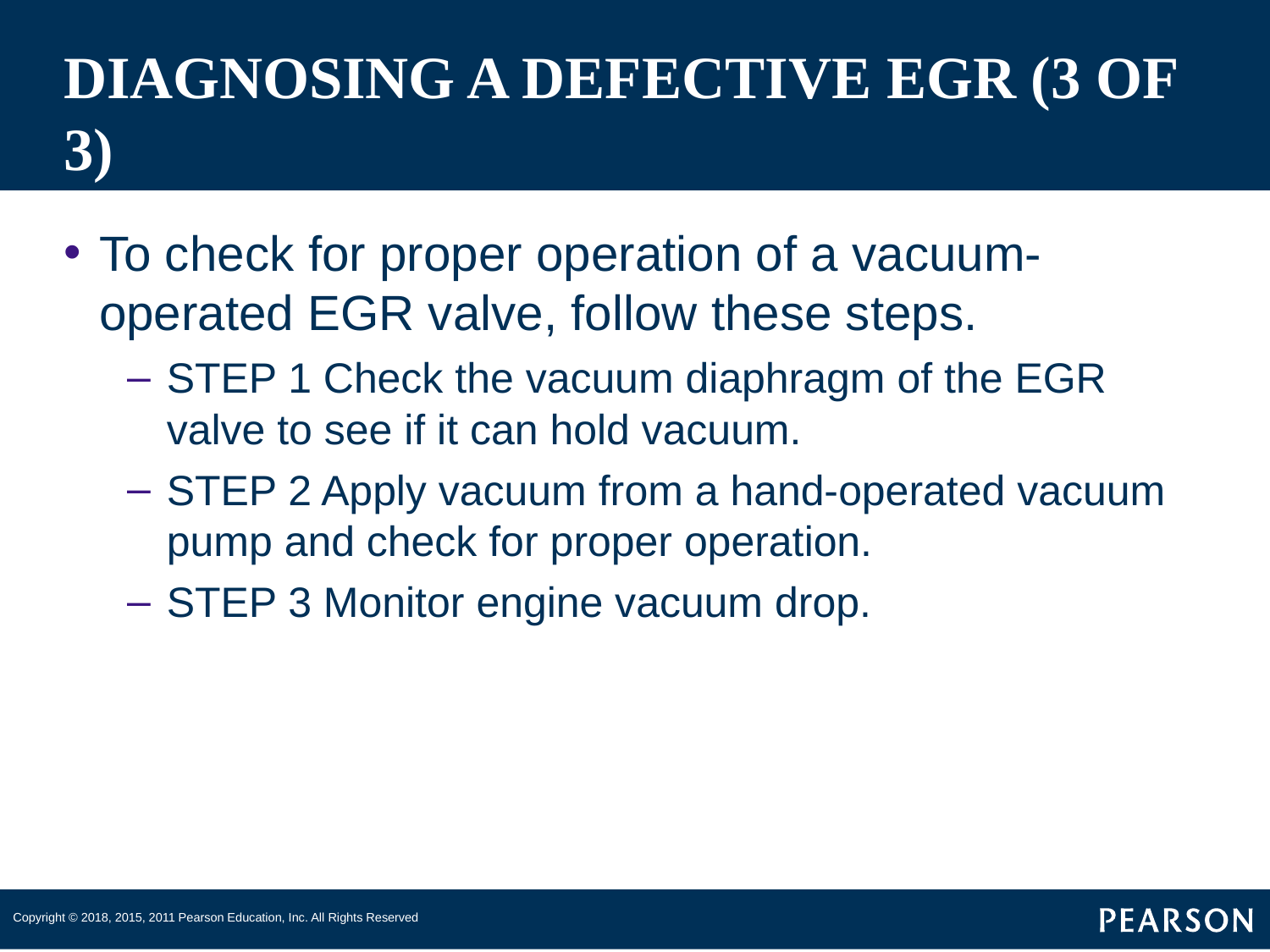

# DIAGNOSING A DEFECTIVE EGR (3 OF 3)
To check for proper operation of a vacuum-operated EGR valve, follow these steps.
STEP 1 Check the vacuum diaphragm of the EGR valve to see if it can hold vacuum.
STEP 2 Apply vacuum from a hand-operated vacuum pump and check for proper operation.
STEP 3 Monitor engine vacuum drop.